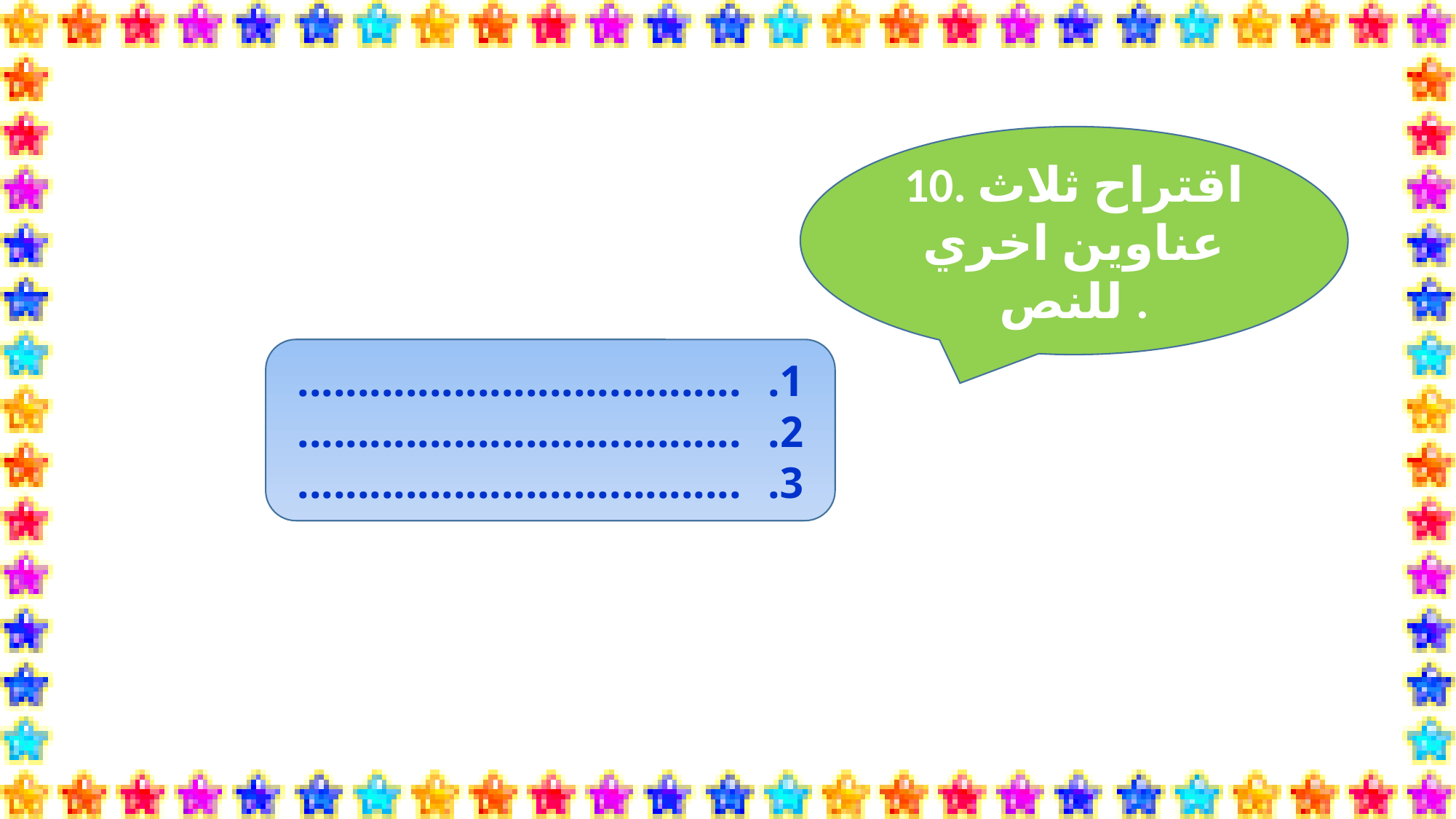

10. اقتراح ثلاث عناوين اخري للنص .
.....................................
.....................................
.....................................